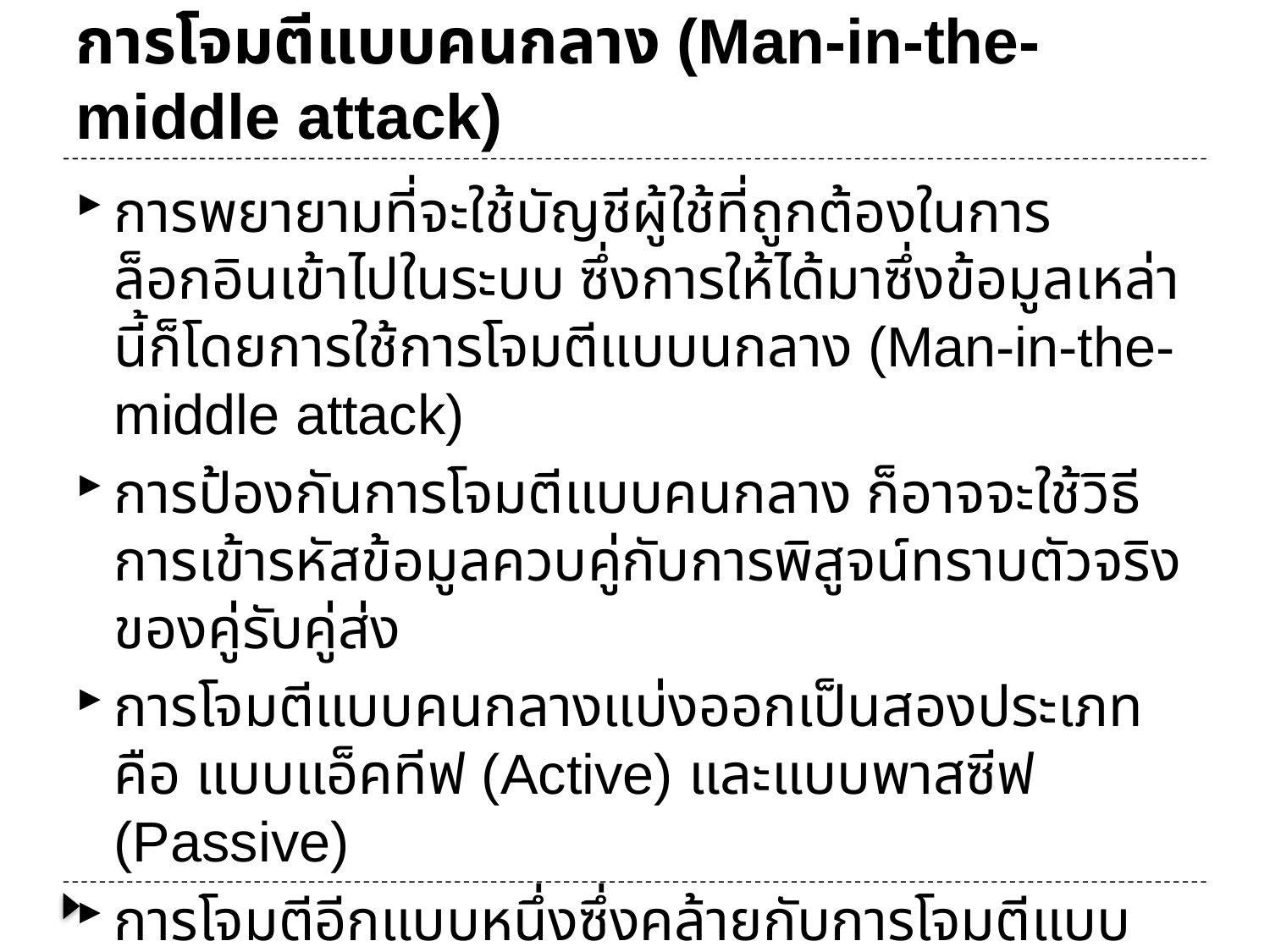

# การโจมตีแบบคนกลาง (Man-in-the-middle attack)
การพยายามที่จะใช้บัญชีผู้ใช้ที่ถูกต้องในการล็อกอินเข้าไปในระบบ ซึ่งการให้ได้มาซึ่งข้อมูลเหล่านี้ก็โดยการใช้การโจมตีแบบนกลาง (Man-in-the-middle attack)
การป้องกันการโจมตีแบบคนกลาง ก็อาจจะใช้วิธีการเข้ารหัสข้อมูลควบคู่กับการพิสูจน์ทราบตัวจริงของคู่รับคู่ส่ง
การโจมตีแบบคนกลางแบ่งออกเป็นสองประเภท คือ แบบแอ็คทีฟ (Active) และแบบพาสซีฟ (Passive)
การโจมตีอีกแบบหนึ่งซึ่งคล้ายกับการโจมตีแบบคนกลาง คือ การโจมตีแบบรีเพลย์ (Replay Attack)